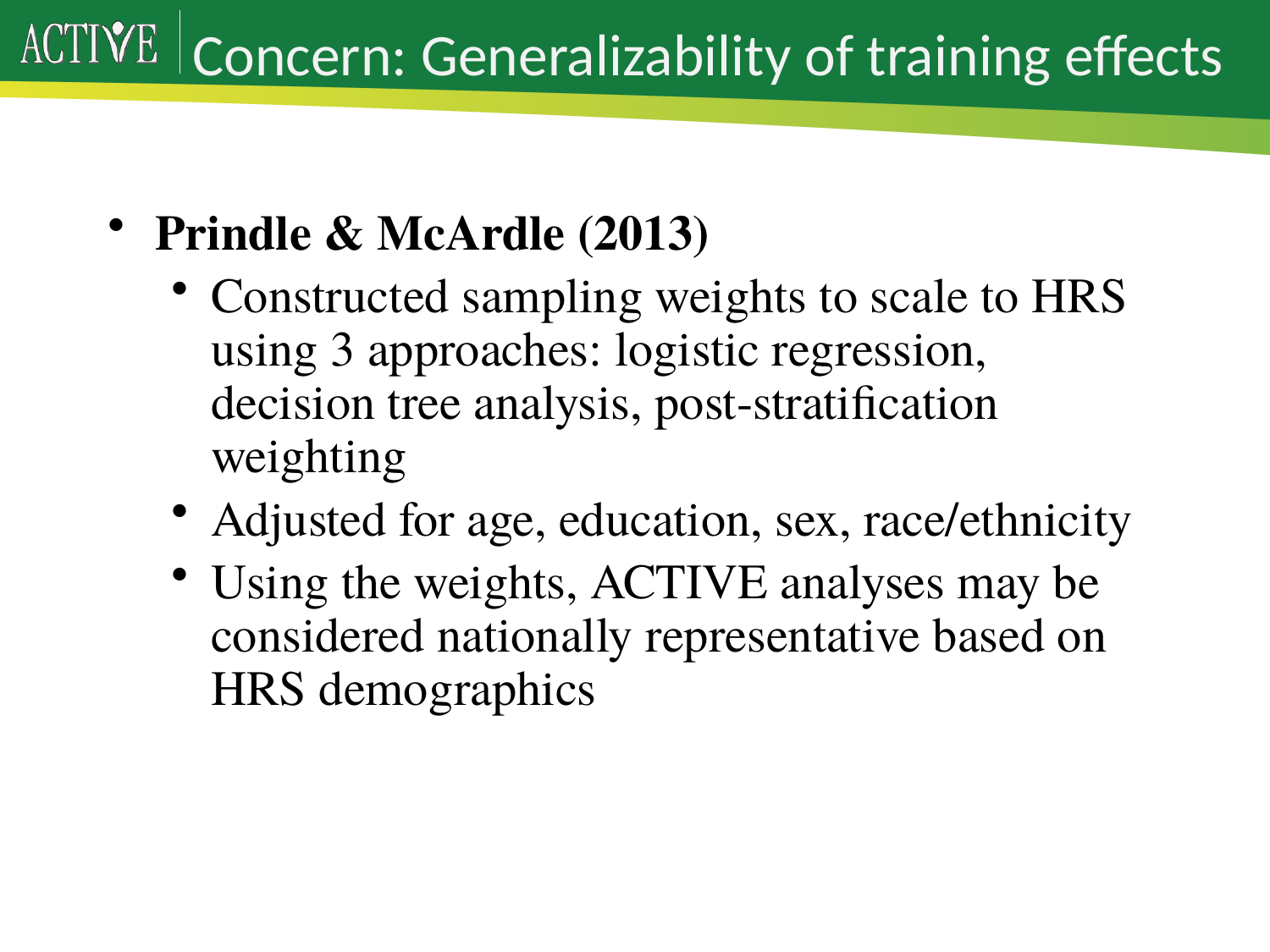

Concern: Generalizability of training effects
Prindle & McArdle (2013)
Constructed sampling weights to scale to HRS using 3 approaches: logistic regression, decision tree analysis, post-stratification weighting
Adjusted for age, education, sex, race/ethnicity
Using the weights, ACTIVE analyses may be considered nationally representative based on HRS demographics